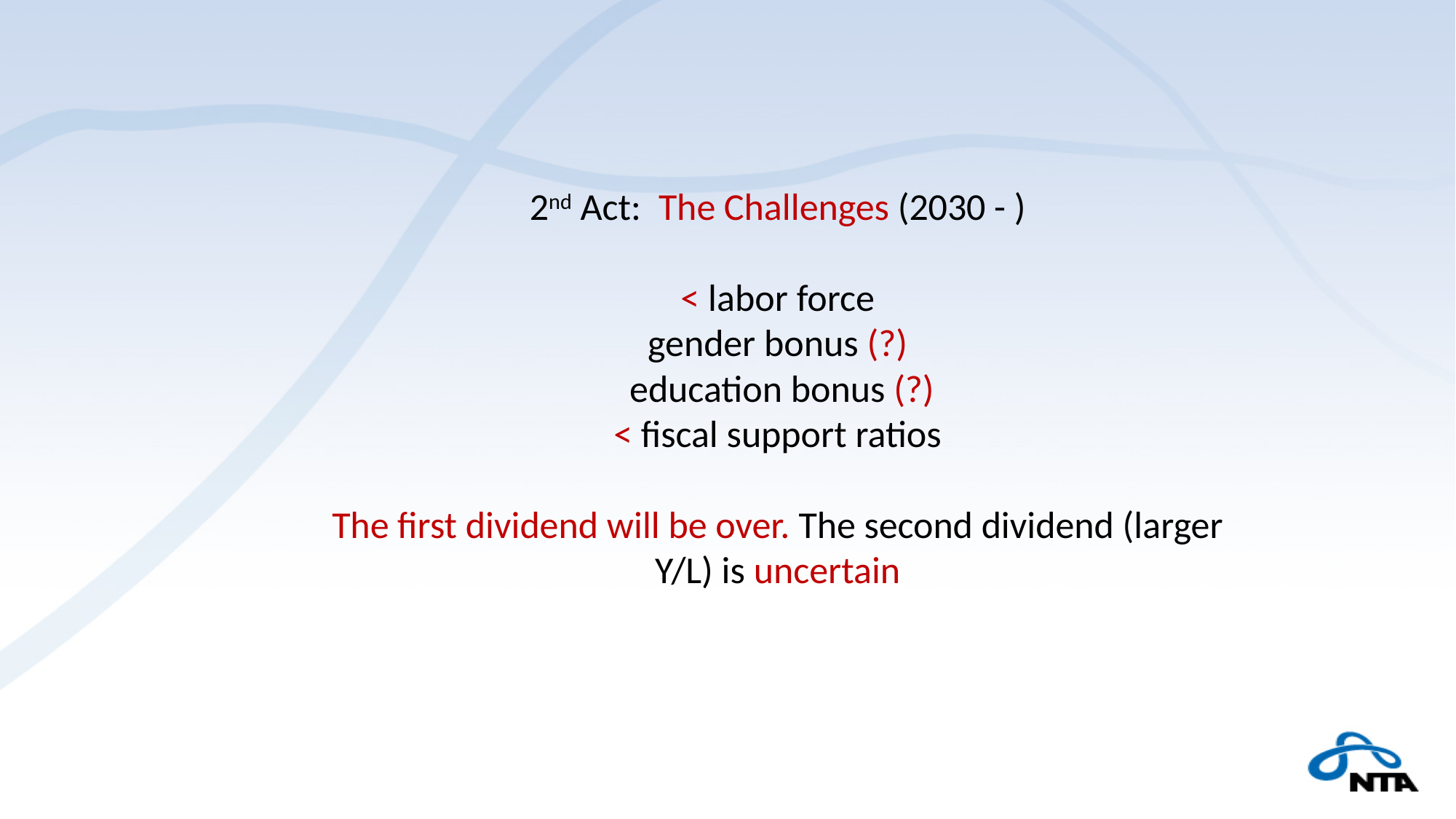

# 2nd Act:  The Challenges (2030 - ) < labor force gender bonus (?) education bonus (?) < fiscal support ratios The first dividend will be over. The second dividend (larger Y/L) is uncertain